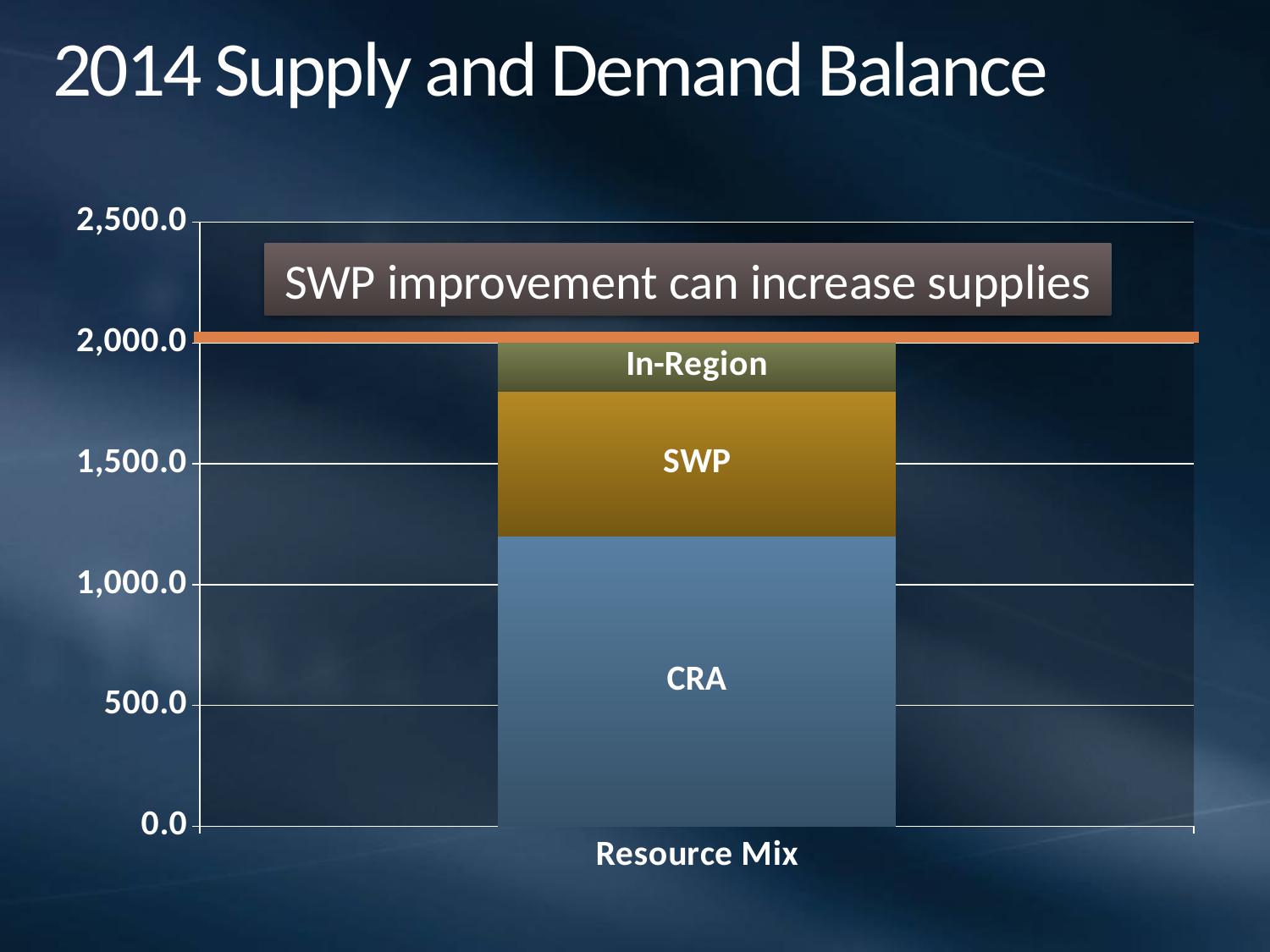

# 2014 Supply and Demand Balance

### Chart

| Category | CRA | SWP | In-Region |
|---|---|---|---|
| Resource Mix | 1200.0 | 600.0 | 200.0 |
SWP improvement can increase supplies